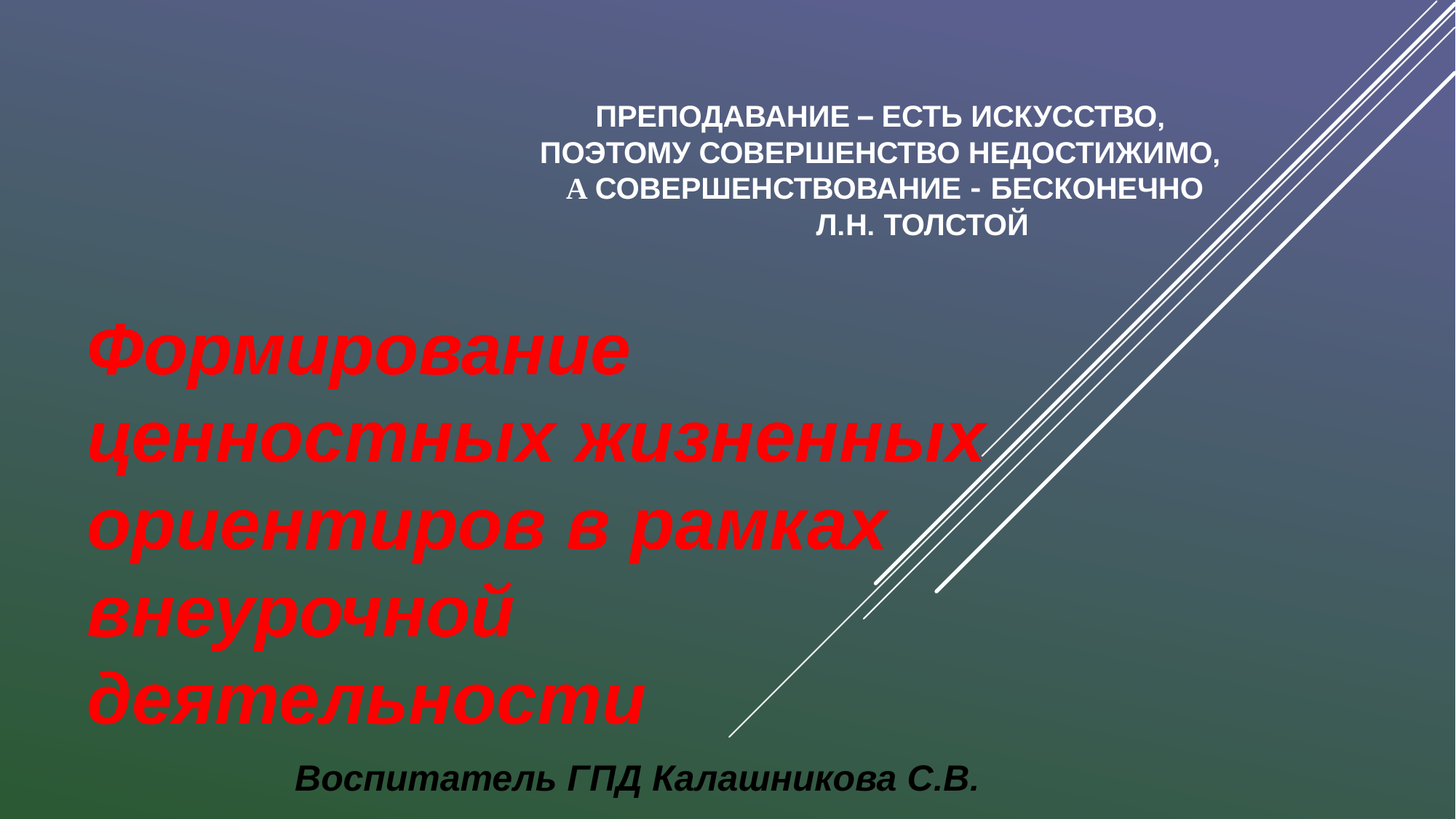

# Преподавание – есть искусство, поэтому совершенство недостижимо, а совершенствование - бесконечно Л.Н. Толстой
Формирование ценностных жизненных ориентиров в рамках внеурочной деятельности
            Воспитатель ГПД Калашникова С.В.